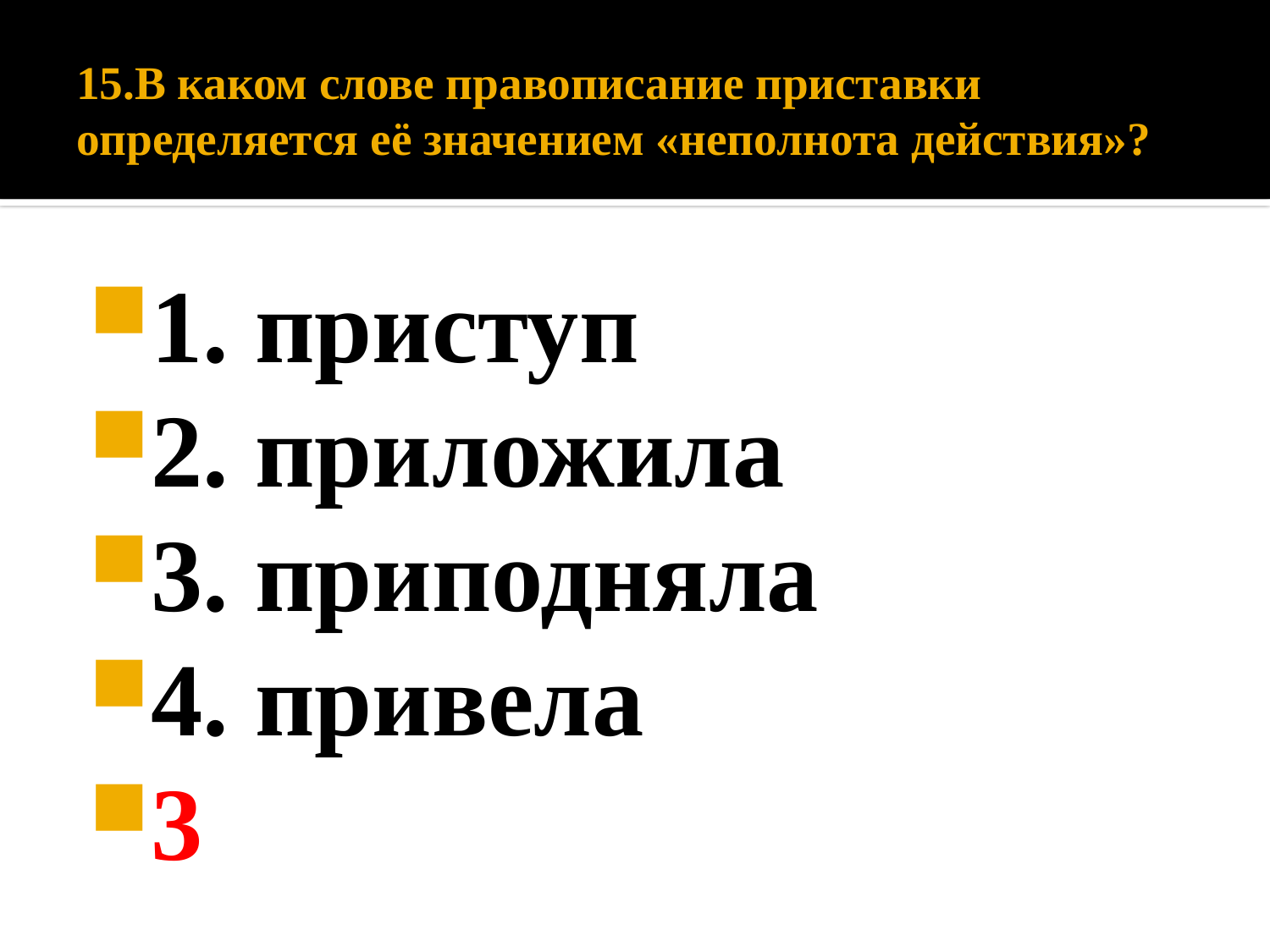

# 15.В каком слове правописание приставки  определяется её значением «неполнота действия»?
1. приступ
2. приложила
3. приподняла
4. привела
3